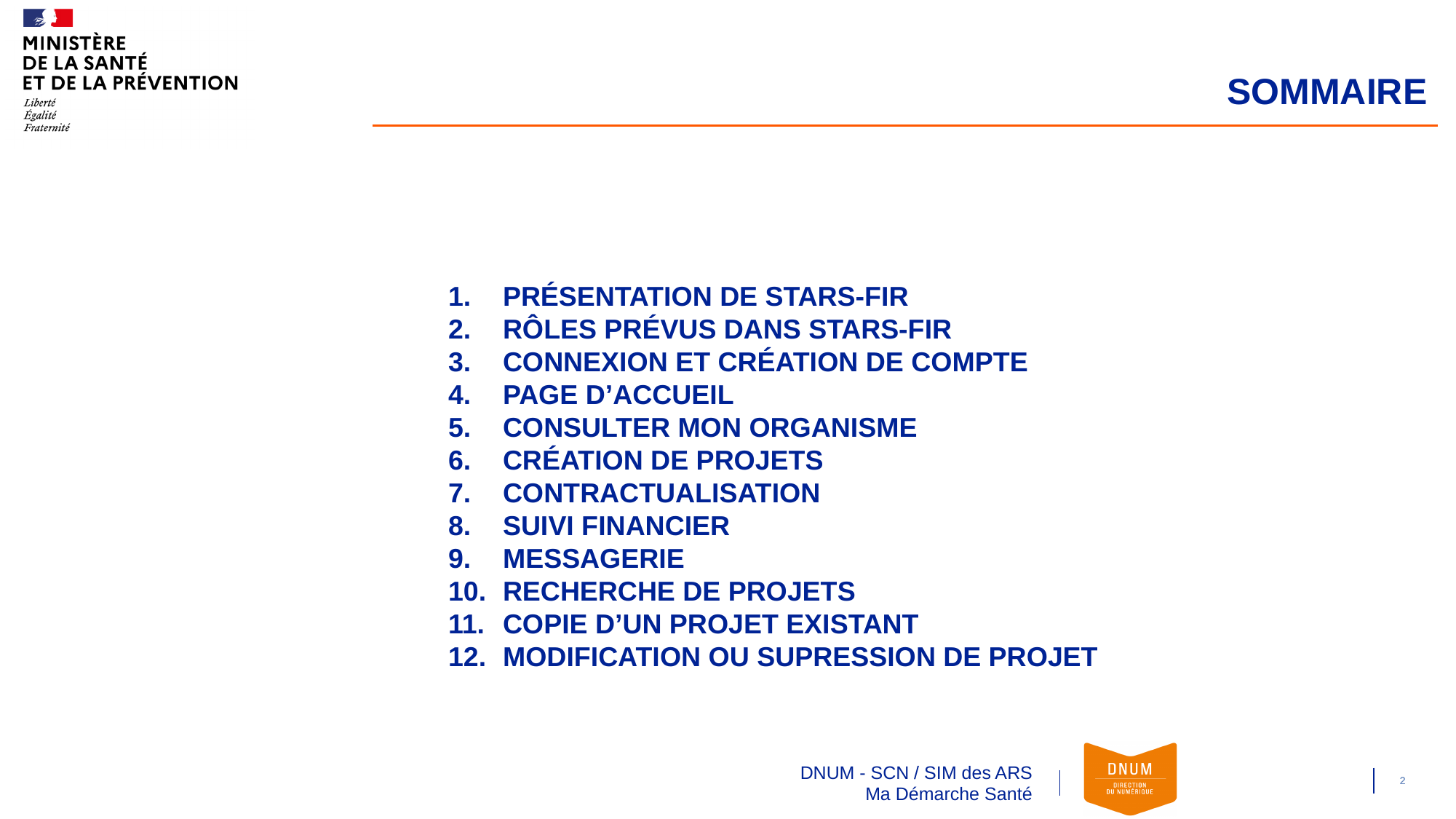

SOMMAIRE

PRÉSENTATION DE STARS-FIR
RÔLES PRÉVUS DANS STARS-FIR
CONNEXION ET CRÉATION DE COMPTE
PAGE D’ACCUEIL
CONSULTER MON ORGANISME
CRÉATION DE PROJETS
CONTRACTUALISATION
SUIVI FINANCIER
MESSAGERIE
RECHERCHE DE PROJETS
COPIE D’UN PROJET EXISTANT
MODIFICATION OU SUPRESSION DE PROJET

DNUM - SCN / SIM des ARS
Ma Démarche Santé